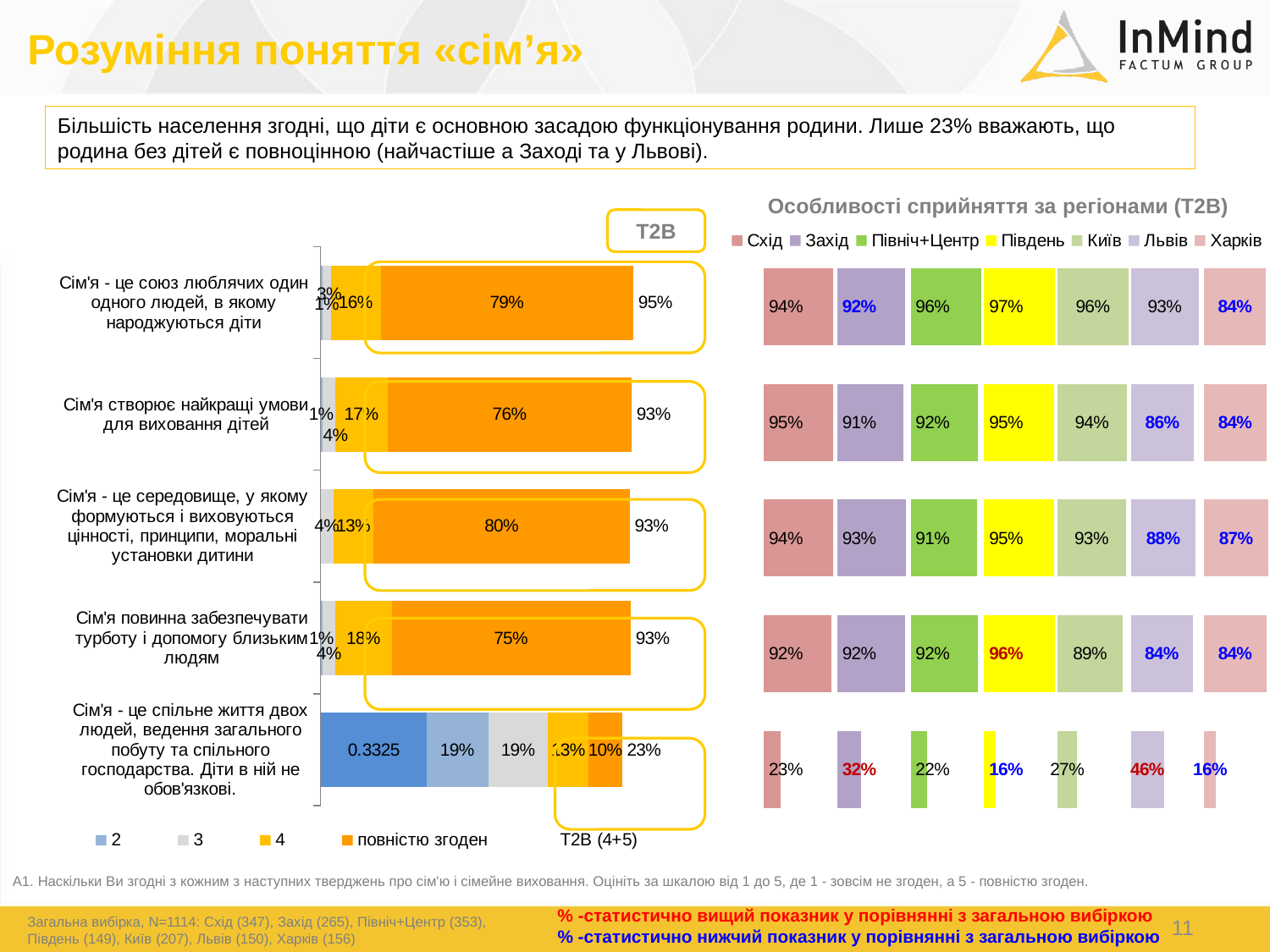

Розуміння поняття «сім’я»
Більшість населення згодні, що діти є основною засадою функціонування родини. Лише 23% вважають, що родина без дітей є повноцінною (найчастіше а Заході та у Львові).

### Chart

| Category | Схід | Столбец2 | Захід | Столбец3 | Північ+Центр | Столбец4 | Південь | Столбец5 | Київ | Столбец6 | Львів | Столбец7 | Харків |
|---|---|---|---|---|---|---|---|---|---|---|---|---|---|
| Вакцинація | 0.9411 | 0.05889999999999995 | 0.9193 | 0.0807 | 0.9602999999999999 | 0.03970000000000007 | 0.968 | 0.03200000000000003 | 0.964 | 0.03600000000000003 | 0.9287 | 0.07130000000000003 | 0.8388 |
| Миття рук з милом | 0.9457 | 0.054300000000000015 | 0.906 | 0.09399999999999997 | 0.9173 | 0.0827 | 0.9492 | 0.050799999999999956 | 0.9398 | 0.06020000000000003 | 0.8586 | 0.14139999999999997 | 0.8423999999999999 |
| Прийом медикаментів для зміцнення місцевого / загального імунітету | 0.9388 | 0.06120000000000003 | 0.9348000000000001 | 0.06519999999999992 | 0.9079 | 0.09209999999999996 | 0.9521999999999999 | 0.047800000000000065 | 0.9305 | 0.0695 | 0.8812 | 0.11880000000000002 | 0.8692 |
| Прийом противірусних препаратів | 0.9195 | 0.08050000000000002 | 0.9233 | 0.07669999999999999 | 0.9181999999999999 | 0.0818000000000001 | 0.9607 | 0.0393 | 0.8896000000000001 | 0.11039999999999994 | 0.8443 | 0.15569999999999995 | 0.8426 |
| Носіння марлевої пов'язки | 0.2277 | 0.7723 | 0.31920000000000004 | 0.6808 | 0.2241 | 0.7759 | 0.1558 | 0.8442000000000001 | 0.2685 | 0.7315 | 0.45499999999999996 | 0.545 | 0.1602 |
Особливості сприйняття за регіонами (Т2В)
Т2В

[unsupported chart]

А1. Наскільки Ви згодні з кожним з наступних тверджень про сім'ю і сімейне виховання. Оцініть за шкалою від 1 до 5, де 1 - зовсім не згоден, а 5 - повністю згоден.
% -статистично вищий показник у порівнянні з загальною вибіркою
Загальна вибірка, N=1114: Схід (347), Захід (265), Північ+Центр (353), Південь (149), Київ (207), Львів (150), Харків (156)
11
% -статистично нижчий показник у порівнянні з загальною вибіркою